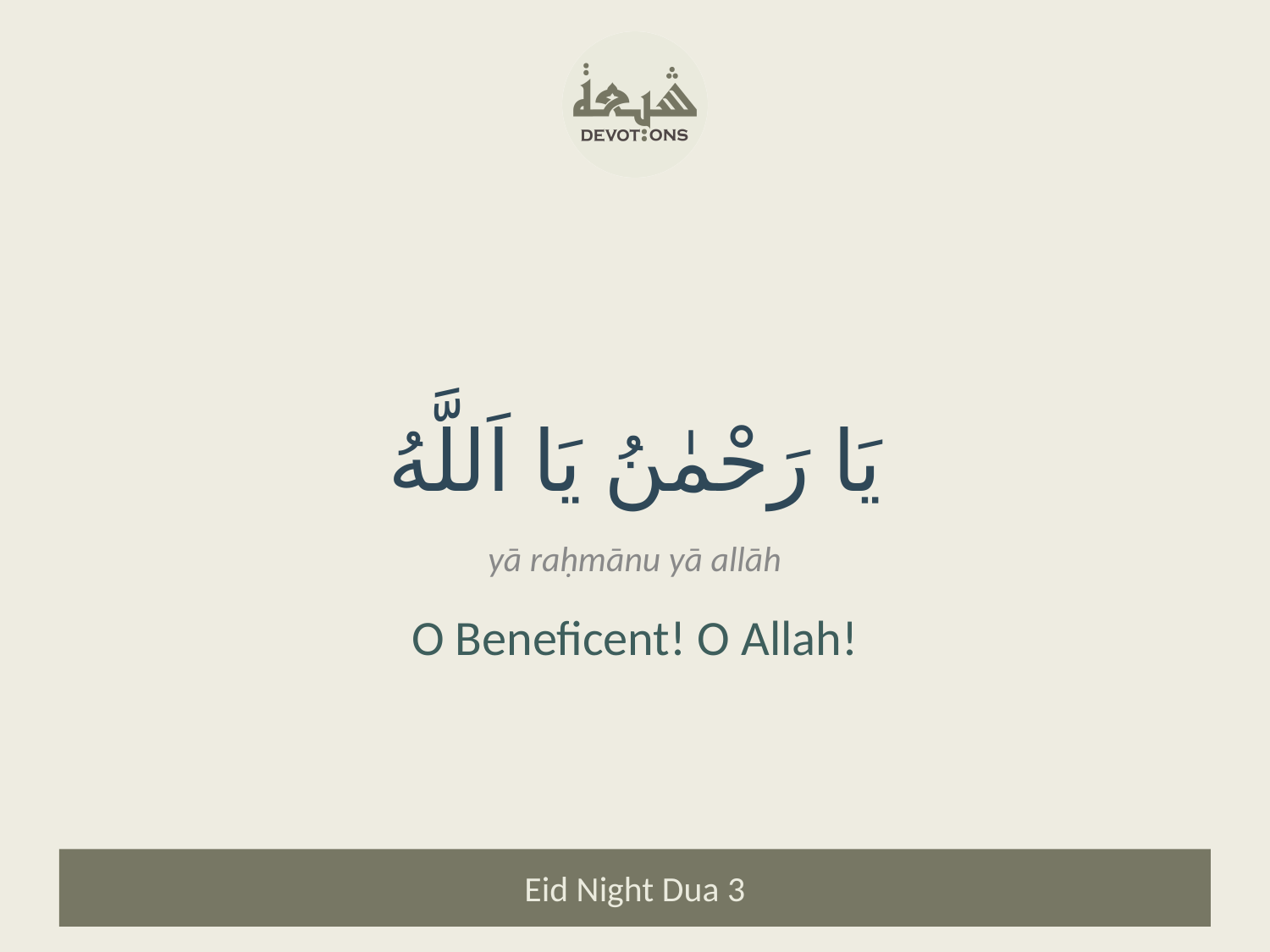

يَا رَحْمٰنُ يَا اَللَّهُ
yā raḥmānu yā allāh
O Beneficent! O Allah!
Eid Night Dua 3